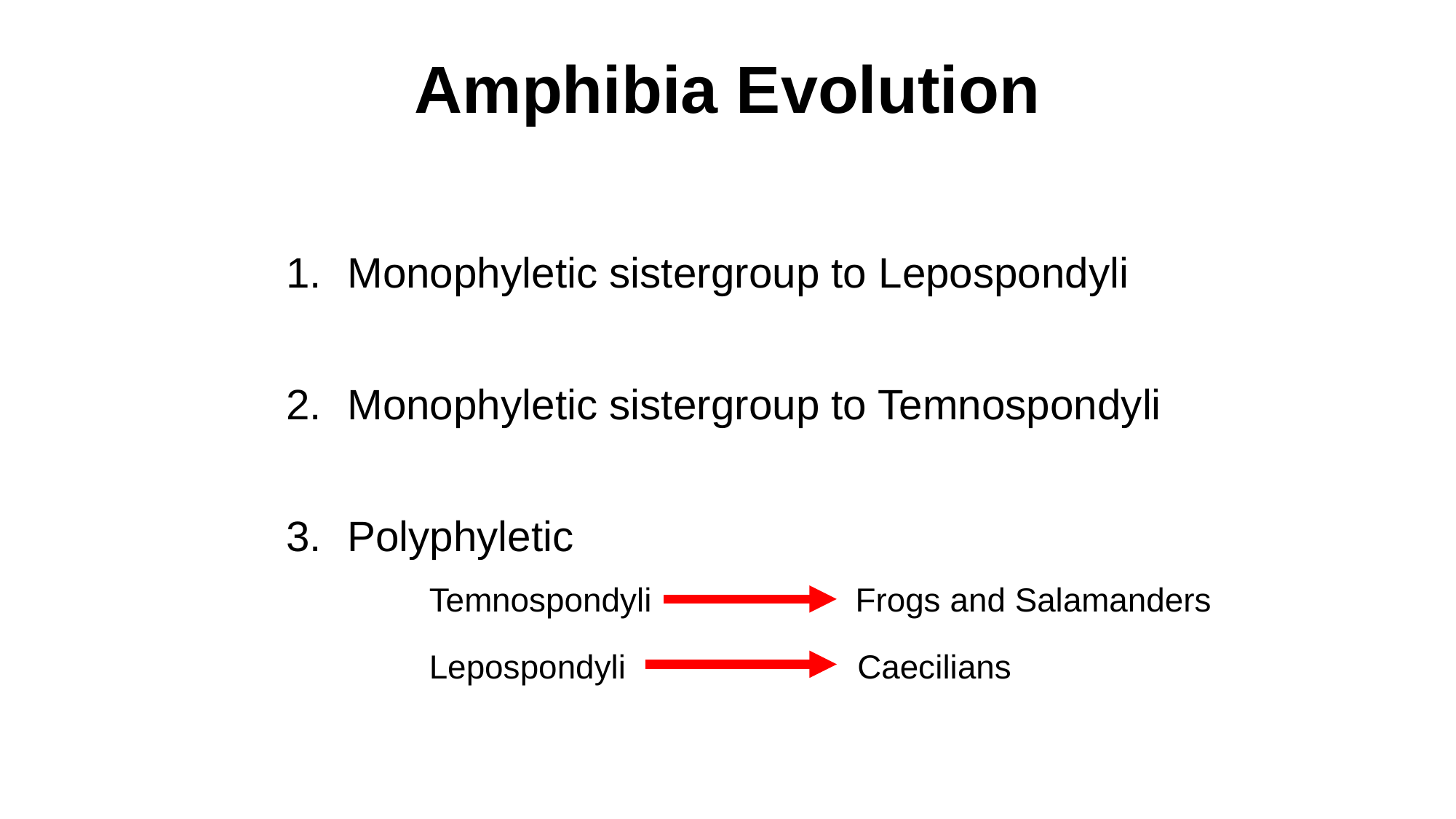

# Amphibia Evolution

Monophyletic sistergroup to Lepospondyli

Monophyletic sistergroup to Temnospondyli

Polyphyletic
Temnospondyli                      Frogs and Salamanders
Lepospondyli                         Caecilians